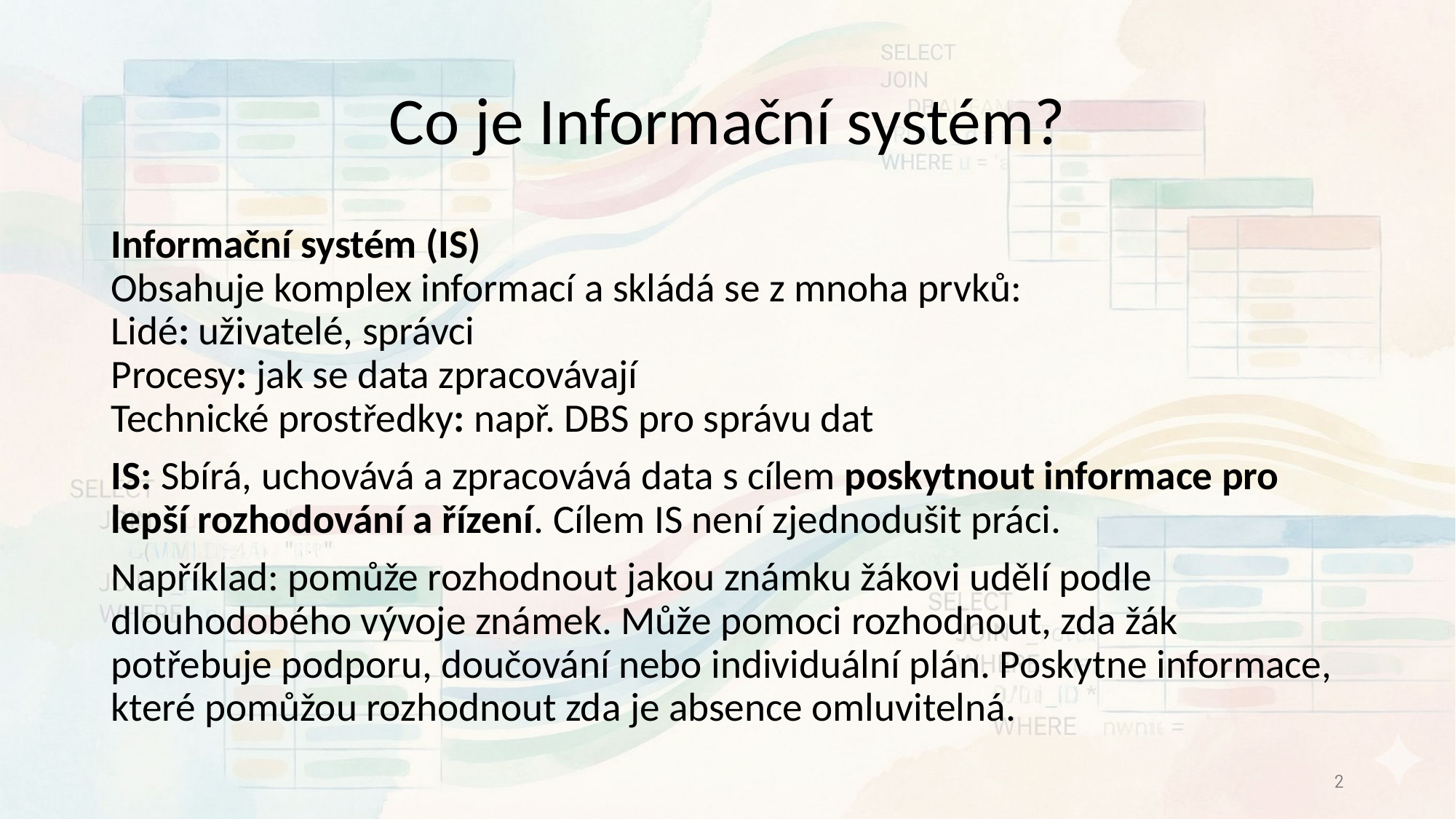

# Co je Informační systém?
Informační systém (IS)
Obsahuje komplex informací a skládá se z mnoha prvků:
Lidé: uživatelé, správci
Procesy: jak se data zpracovávají
Technické prostředky: např. DBS pro správu dat
IS: Sbírá, uchovává a zpracovává data s cílem poskytnout informace pro lepší rozhodování a řízení. Cílem IS není zjednodušit práci.
Například: pomůže rozhodnout jakou známku žákovi udělí podle dlouhodobého vývoje známek. Může pomoci rozhodnout, zda žák potřebuje podporu, doučování nebo individuální plán. Poskytne informace, které pomůžou rozhodnout zda je absence omluvitelná.

2